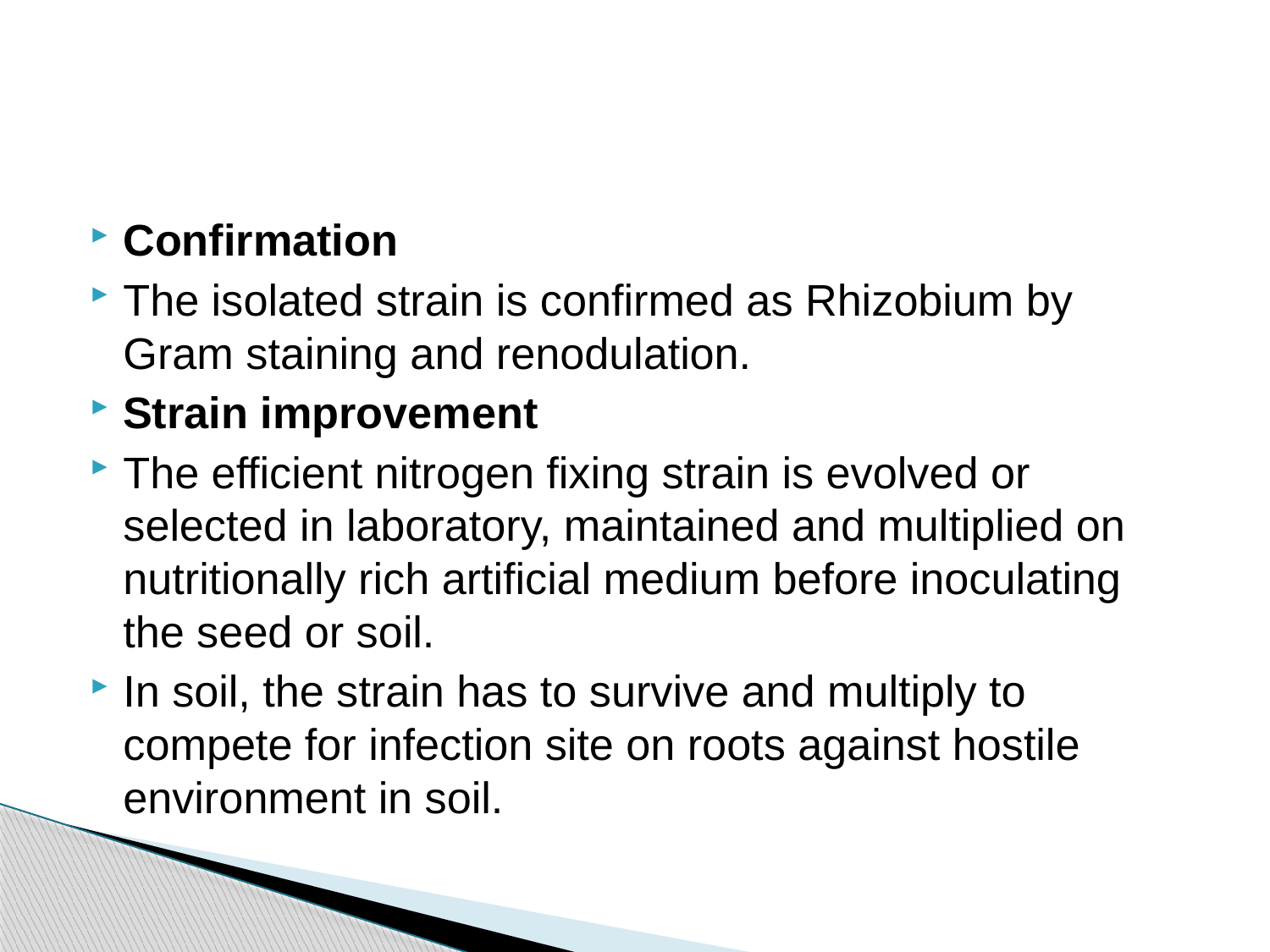

#
Confirmation
The isolated strain is confirmed as Rhizobium by Gram staining and renodulation.
Strain improvement
The efficient nitrogen fixing strain is evolved or selected in laboratory, maintained and multiplied on nutritionally rich artificial medium before inoculating the seed or soil.
In soil, the strain has to survive and multiply to compete for infection site on roots against hostile environment in soil.